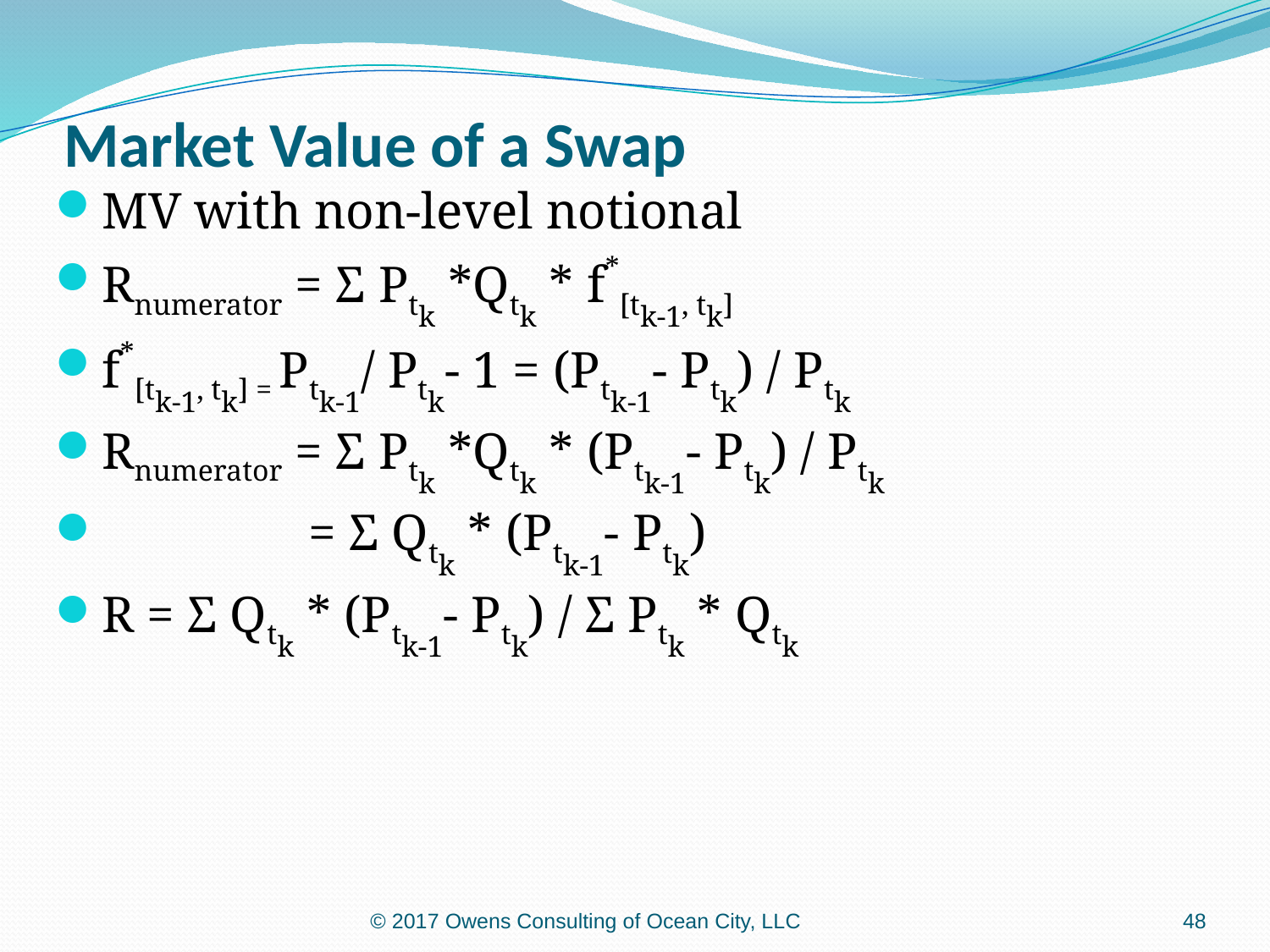

# Market Value of a Swap
MV with non-level notional
Rnumerator = Σ Ptk *Qtk * f*[tk-1, tk]
f*[tk-1, tk] = Ptk-1/ Ptk- 1 = (Ptk-1- Ptk) / Ptk
Rnumerator = Σ Ptk *Qtk * (Ptk-1- Ptk) / Ptk
                = Σ Qtk * (Ptk-1- Ptk)
R = Σ Qtk * (Ptk-1- Ptk) / Σ Ptk * Qtk
© 2017 Owens Consulting of Ocean City, LLC
48